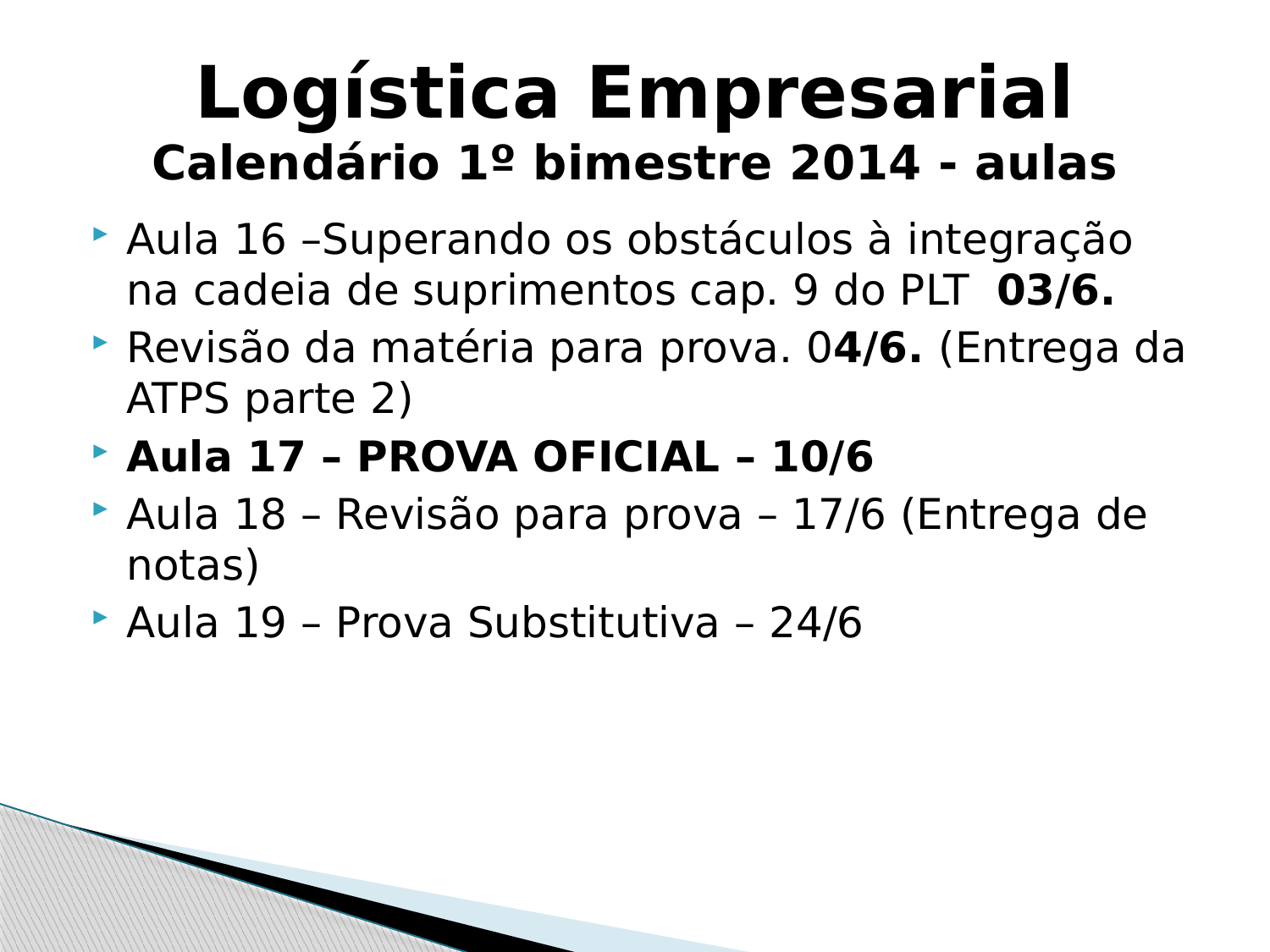

# Logística Empresarial Calendário 1º bimestre 2014 - aulas
Aula 16 –Superando os obstáculos à integração na cadeia de suprimentos cap. 9 do PLT  03/6.
Revisão da matéria para prova. 04/6. (Entrega da ATPS parte 2)
Aula 17 – PROVA OFICIAL – 10/6
Aula 18 – Revisão para prova – 17/6 (Entrega de notas)
Aula 19 – Prova Substitutiva – 24/6